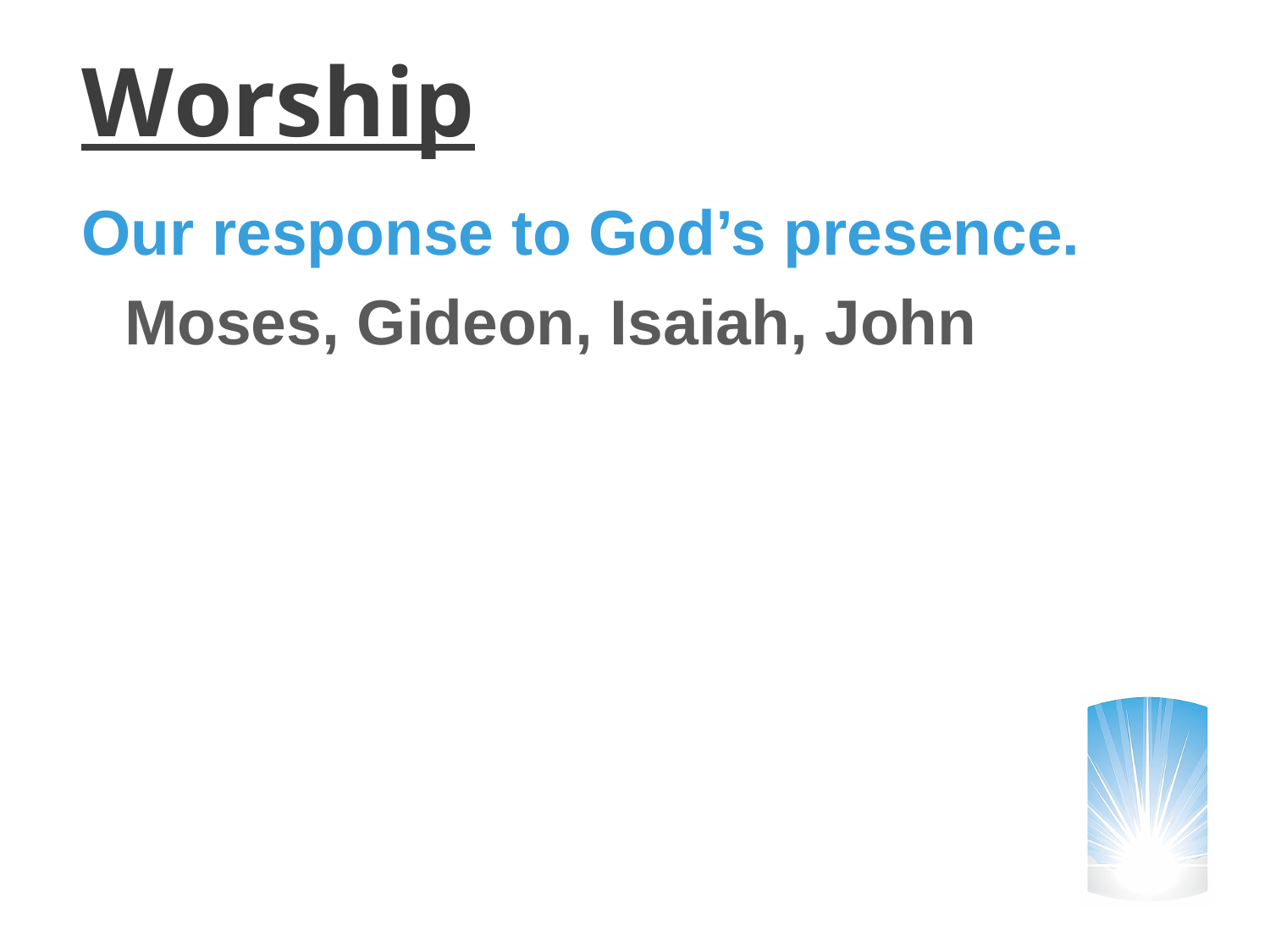

Worship
Our response to God’s presence.
Moses, Gideon, Isaiah, John